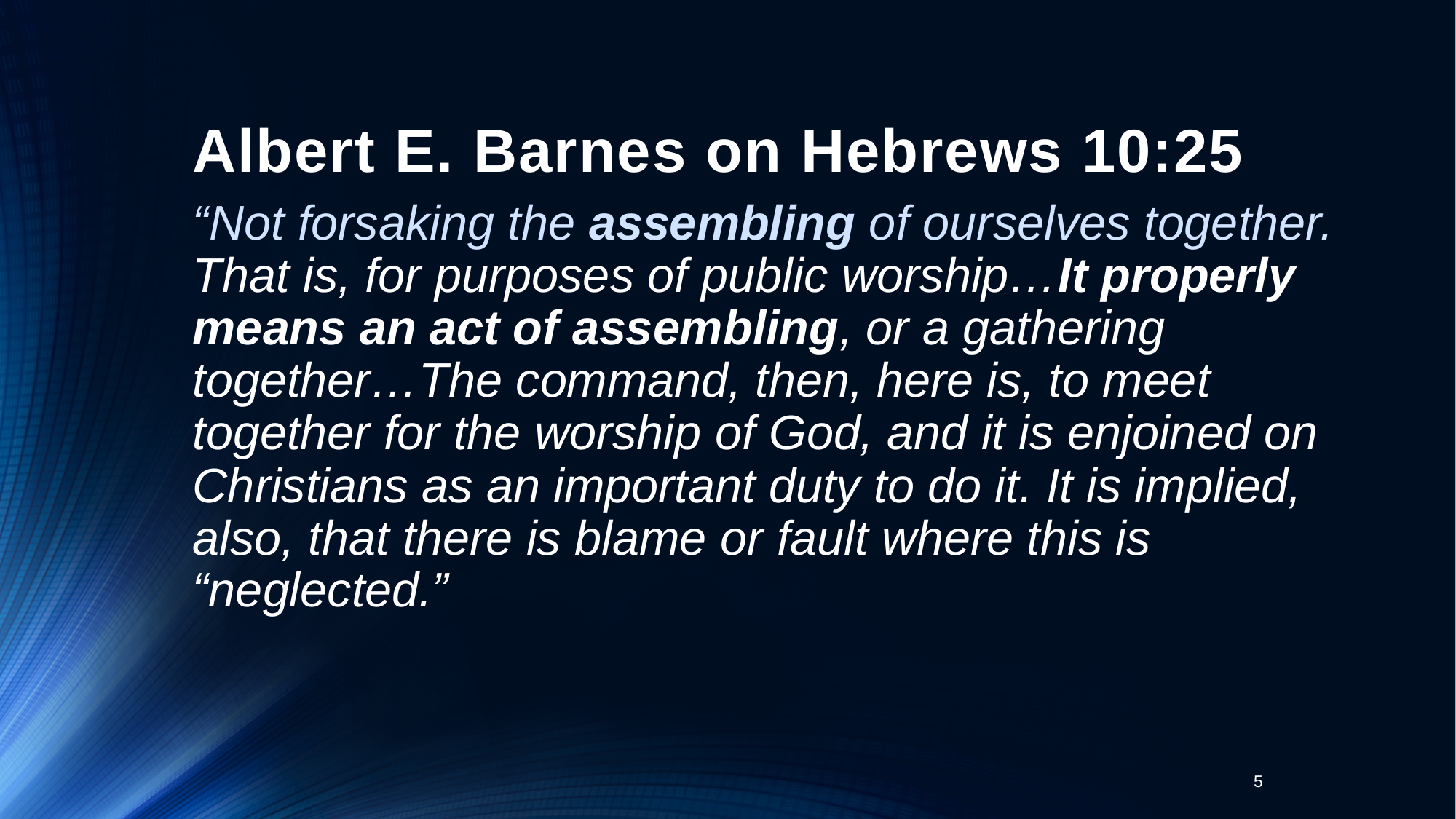

# Albert E. Barnes on Hebrews 10:25
“Not forsaking the assembling of ourselves together. That is, for purposes of public worship…It properly means an act of assembling, or a gathering together…The command, then, here is, to meet together for the worship of God, and it is enjoined on Christians as an important duty to do it. It is implied, also, that there is blame or fault where this is “neglected.”
5